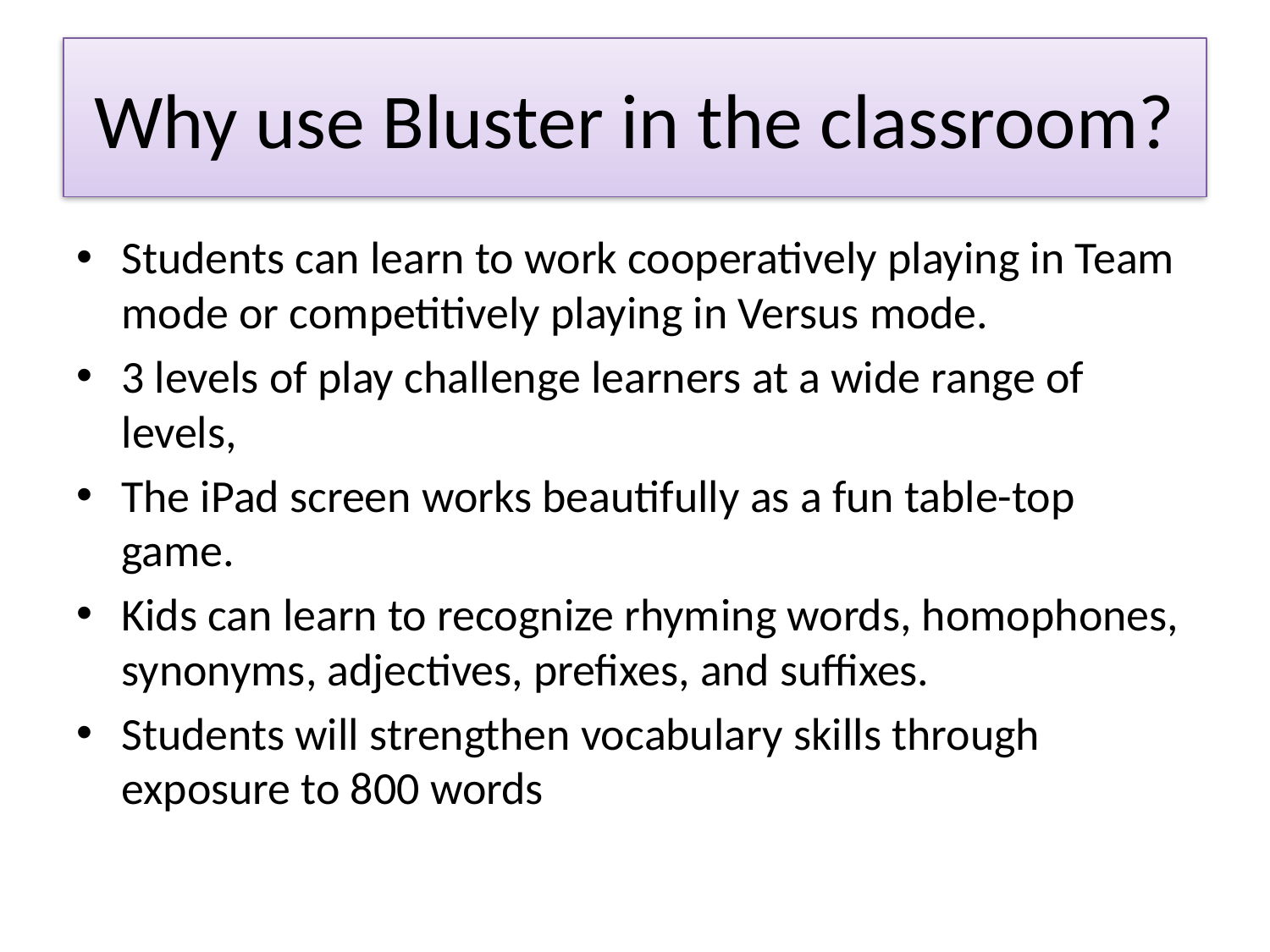

# Why use Bluster in the classroom?
Students can learn to work cooperatively playing in Team mode or competitively playing in Versus mode.
3 levels of play challenge learners at a wide range of levels,
The iPad screen works beautifully as a fun table-top game.
Kids can learn to recognize rhyming words, homophones, synonyms, adjectives, prefixes, and suffixes.
Students will strengthen vocabulary skills through exposure to 800 words